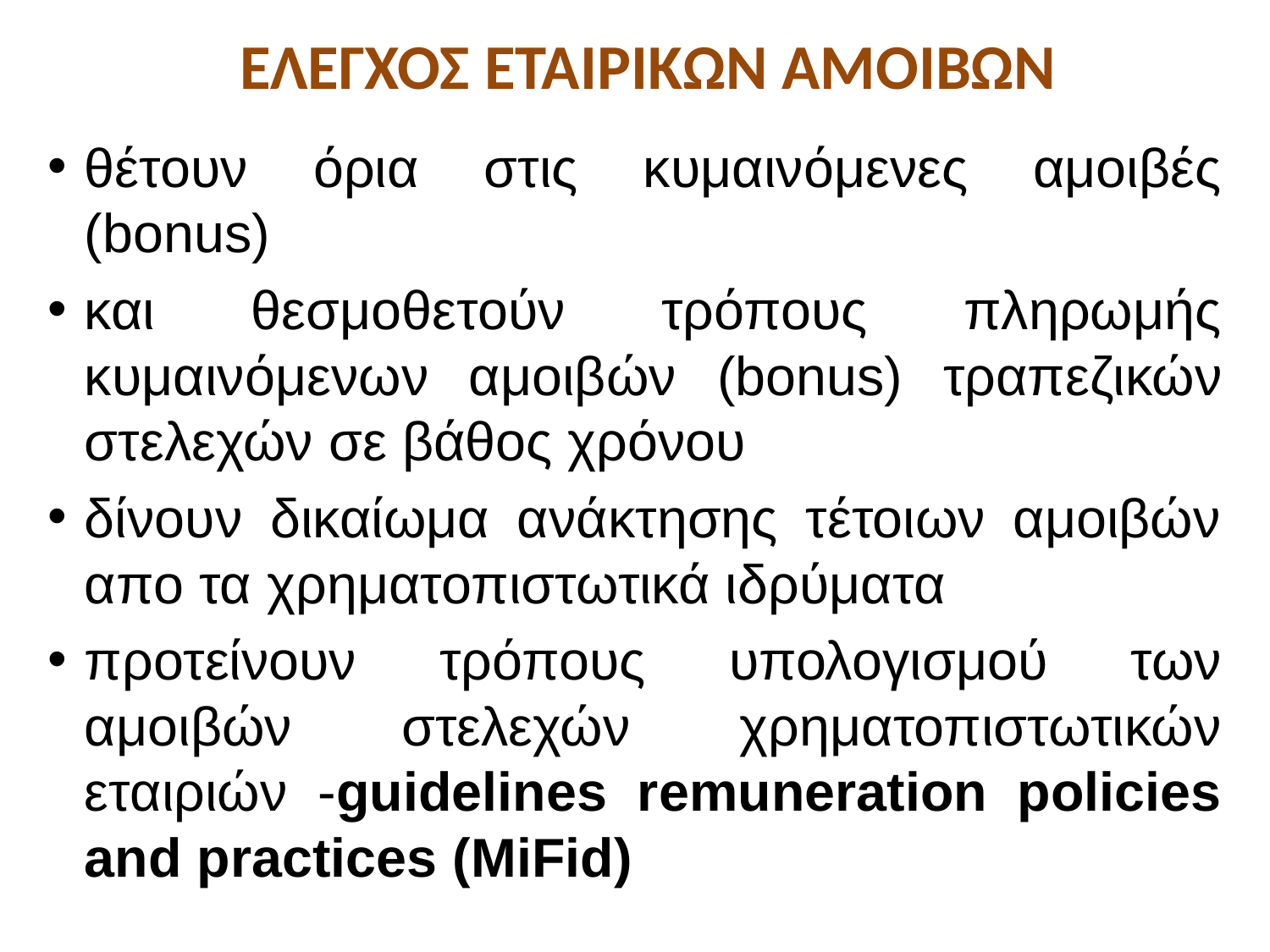

# ΕΛΕΓΧΟΣ ΕΤΑΙΡΙΚΩΝ ΑΜΟΙΒΩΝ
θέτουν όρια στις κυμαινόμενες αμοιβές (bonus)
και θεσμοθετούν τρόπους πληρωμής κυμαινόμενων αμοιβών (bonus) τραπεζικών στελεχών σε βάθος χρόνου
δίνουν δικαίωμα ανάκτησης τέτοιων αμοιβών απο τα χρηματοπιστωτικά ιδρύματα
προτείνουν τρόπους υπολογισμού των αμοιβών στελεχών χρηματοπιστωτικών εταιριών -guidelines remuneration policies and practices (MiFid)